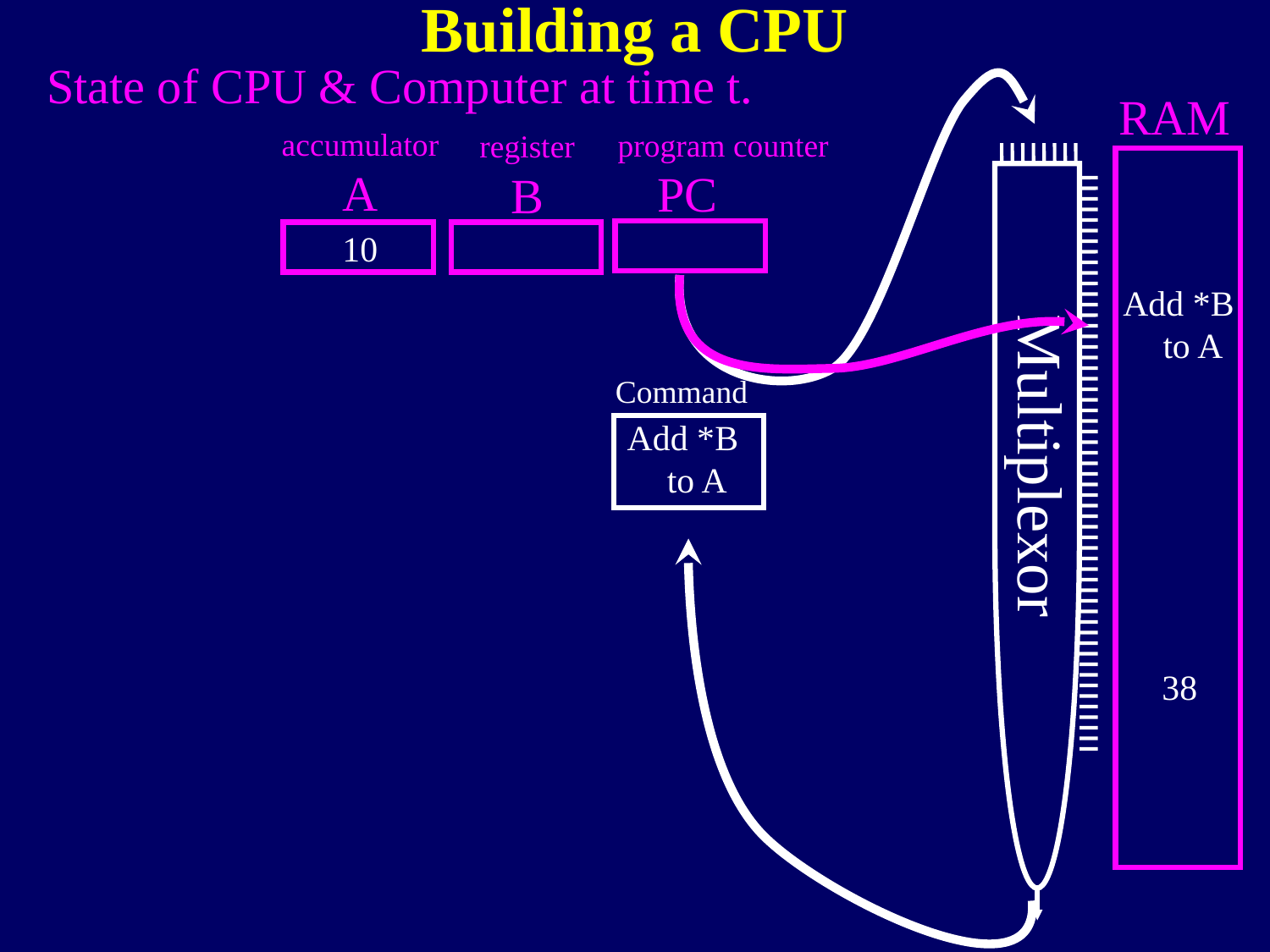

Building a CPU
State of CPU & Computer at time t.

RAM
Add *B
   to A

38
accumulator
A

10
          program counter
PC
register
B

Multiplexor

Command
Add *B
   to A